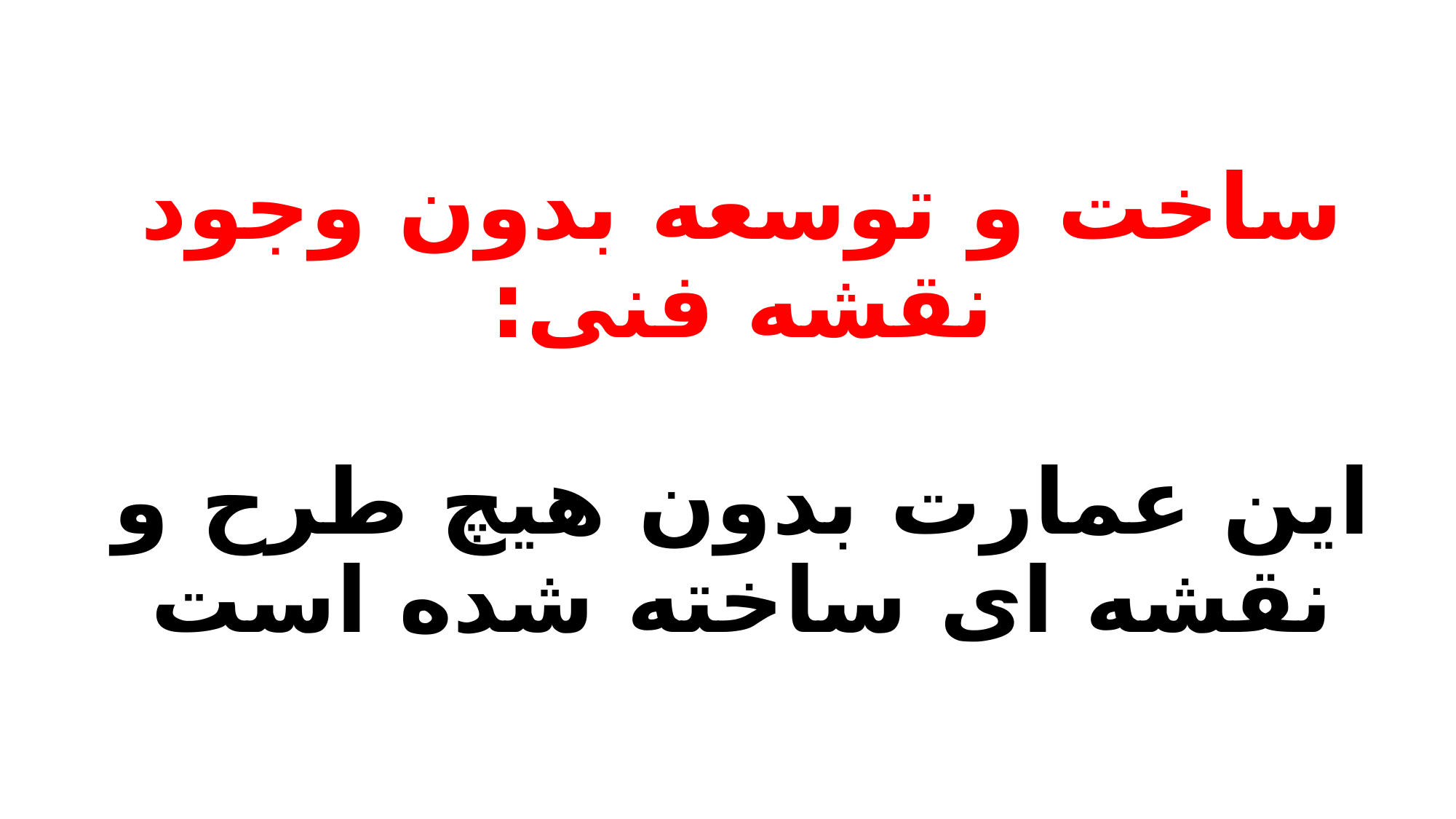

# ساخت و توسعه بدون وجود نقشه فنی: این عمارت بدون هیچ طرح و نقشه ای ساخته شده است